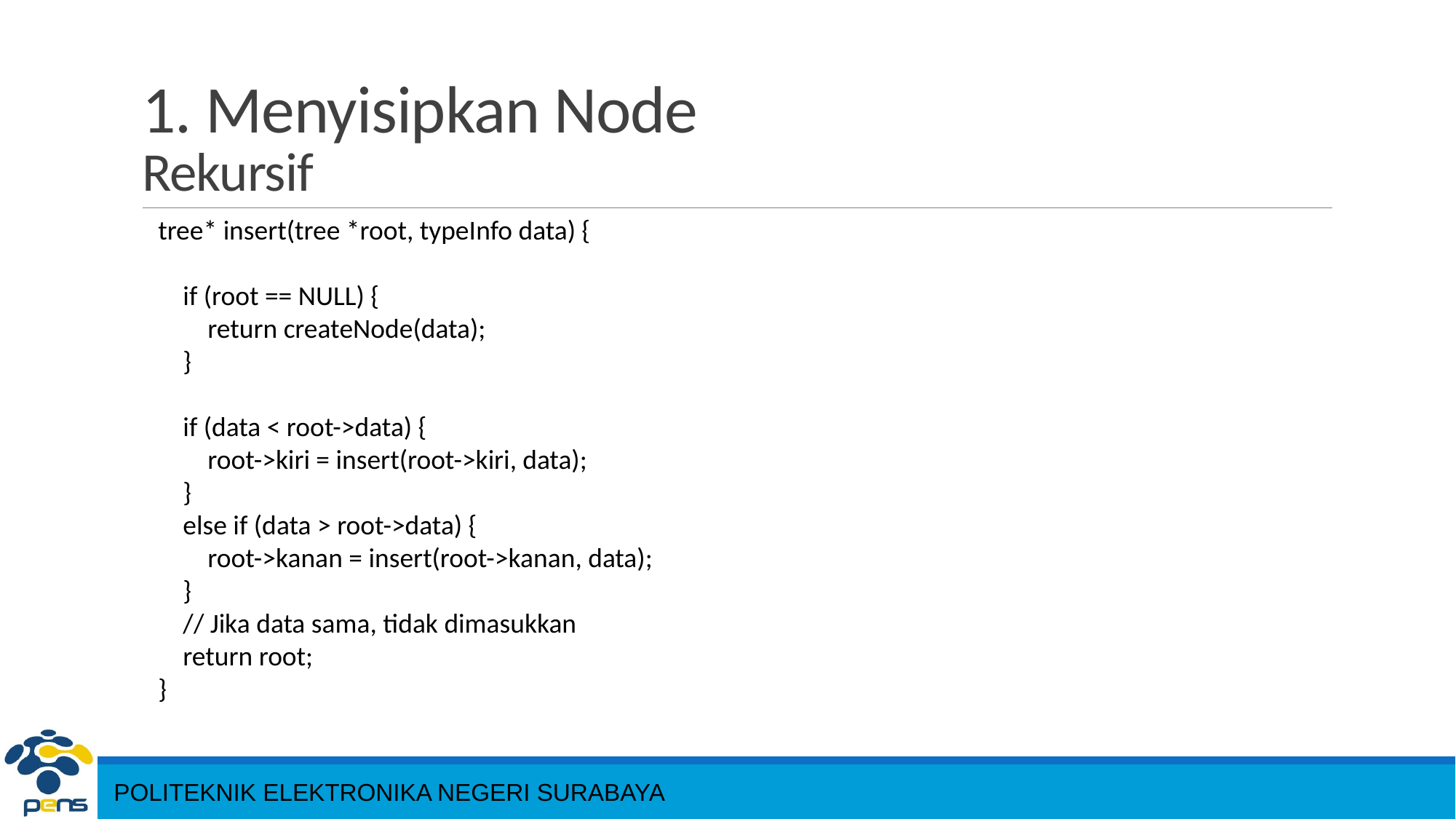

# 1. Menyisipkan Node Rekursif
tree* insert(tree *root, typeInfo data) {

    if (root == NULL) {
        return createNode(data);
    }

    if (data < root->data) {
        root->kiri = insert(root->kiri, data);
    }
    else if (data > root->data) {
        root->kanan = insert(root->kanan, data);
    }
    // Jika data sama, tidak dimasukkan
    return root;
}